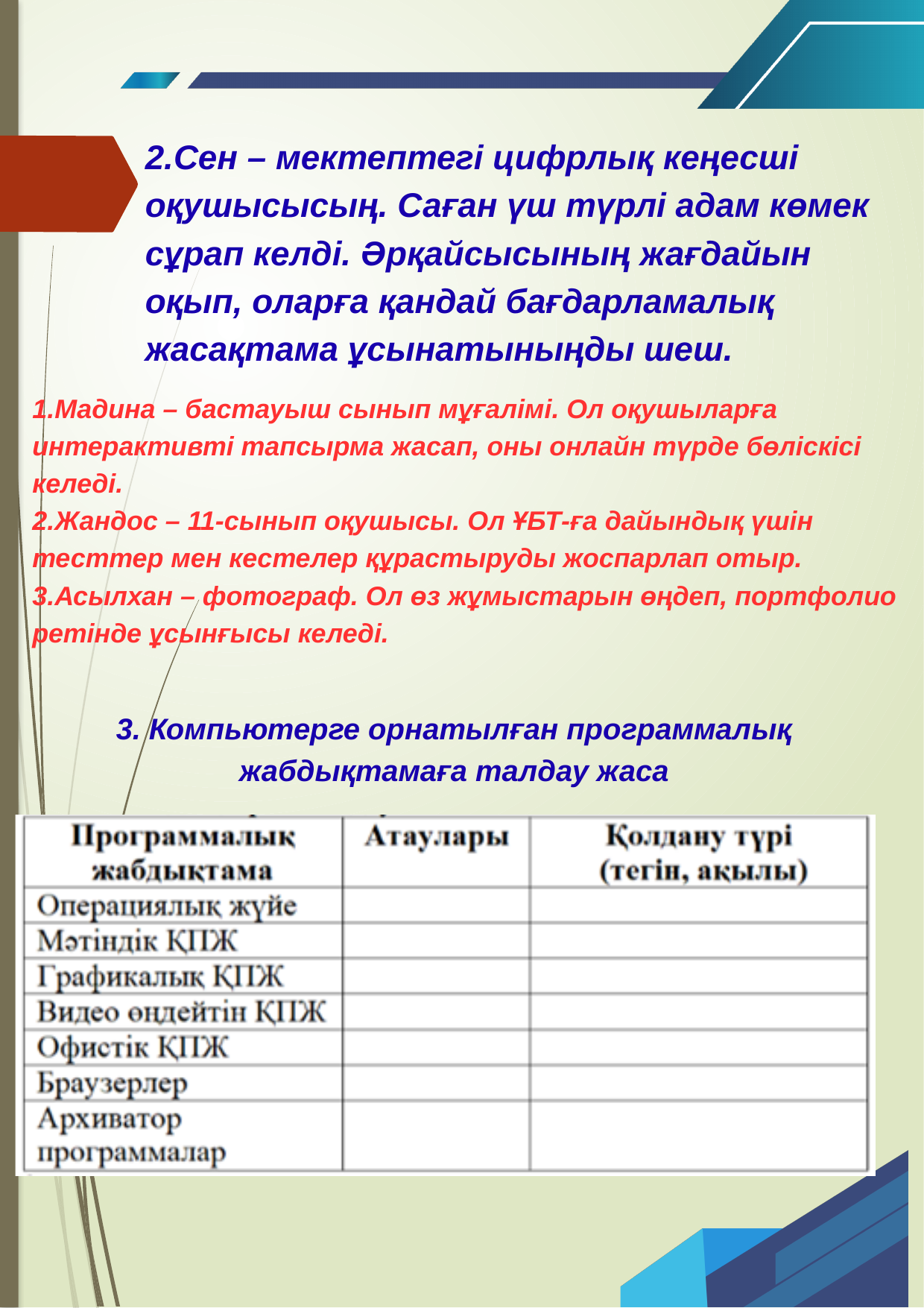

2.Сен – мектептегі цифрлық кеңесші оқушысысың. Саған үш түрлі адам көмек сұрап келді. Әрқайсысының жағдайын оқып, оларға қандай бағдарламалық жасақтама ұсынатыныңды шеш.
1.Мадина – бастауыш сынып мұғалімі. Ол оқушыларға интерактивті тапсырма жасап, оны онлайн түрде бөліскісі келеді.
2.Жандос – 11-сынып оқушысы. Ол ҰБТ-ға дайындық үшін тесттер мен кестелер құрастыруды жоспарлап отыр.
3.Асылхан – фотограф. Ол өз жұмыстарын өңдеп, портфолио ретінде ұсынғысы келеді.
3. Компьютерге орнатылған программалық жабдықтамаға талдау жаса